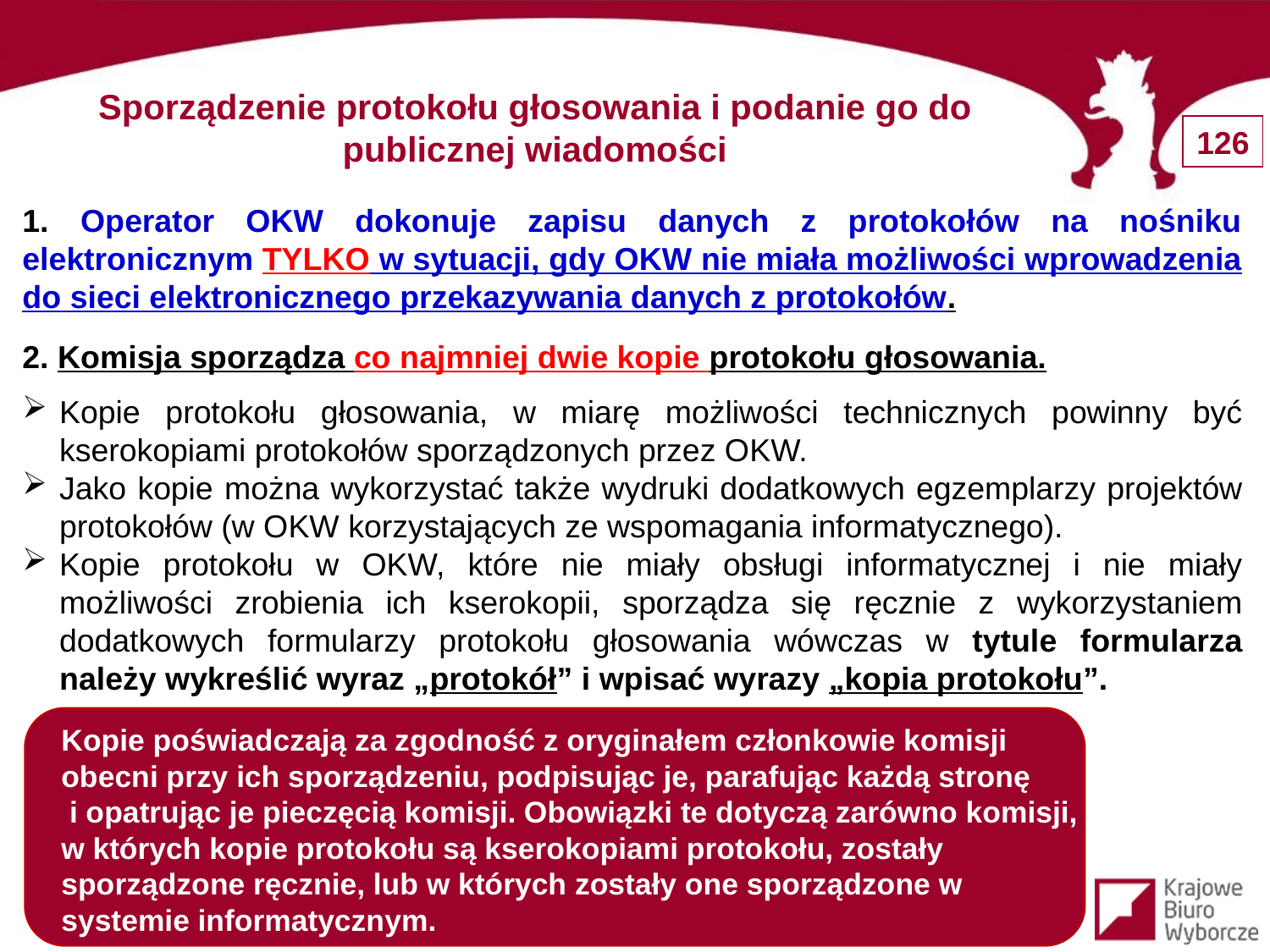

Sporządzenie protokołu głosowania i podanie go do publicznej wiadomości
1. Operator OKW dokonuje zapisu danych z protokołów na nośniku elektronicznym TYLKO w sytuacji, gdy OKW nie miała możliwości wprowadzenia do sieci elektronicznego przekazywania danych z protokołów.

2. Komisja sporządza co najmniej dwie kopie protokołu głosowania.

Kopie protokołu głosowania, w miarę możliwości technicznych powinny być kserokopiami protokołów sporządzonych przez OKW.
Jako kopie można wykorzystać także wydruki dodatkowych egzemplarzy projektów protokołów (w OKW korzystających ze wspomagania informatycznego).
Kopie protokołu w OKW, które nie miały obsługi informatycznej i nie miały możliwości zrobienia ich kserokopii, sporządza się ręcznie z wykorzystaniem dodatkowych formularzy protokołu głosowania wówczas w tytule formularza należy wykreślić wyraz „protokół” i wpisać wyrazy „kopia protokołu”.

Kopie poświadczają za zgodność z oryginałem członkowie komisji obecni przy ich sporządzeniu, podpisując je, parafując każdą stronę
 i opatrując je pieczęcią komisji. Obowiązki te dotyczą zarówno komisji, w których kopie protokołu są kserokopiami protokołu, zostały sporządzone ręcznie, lub w których zostały one sporządzone w systemie informatycznym.